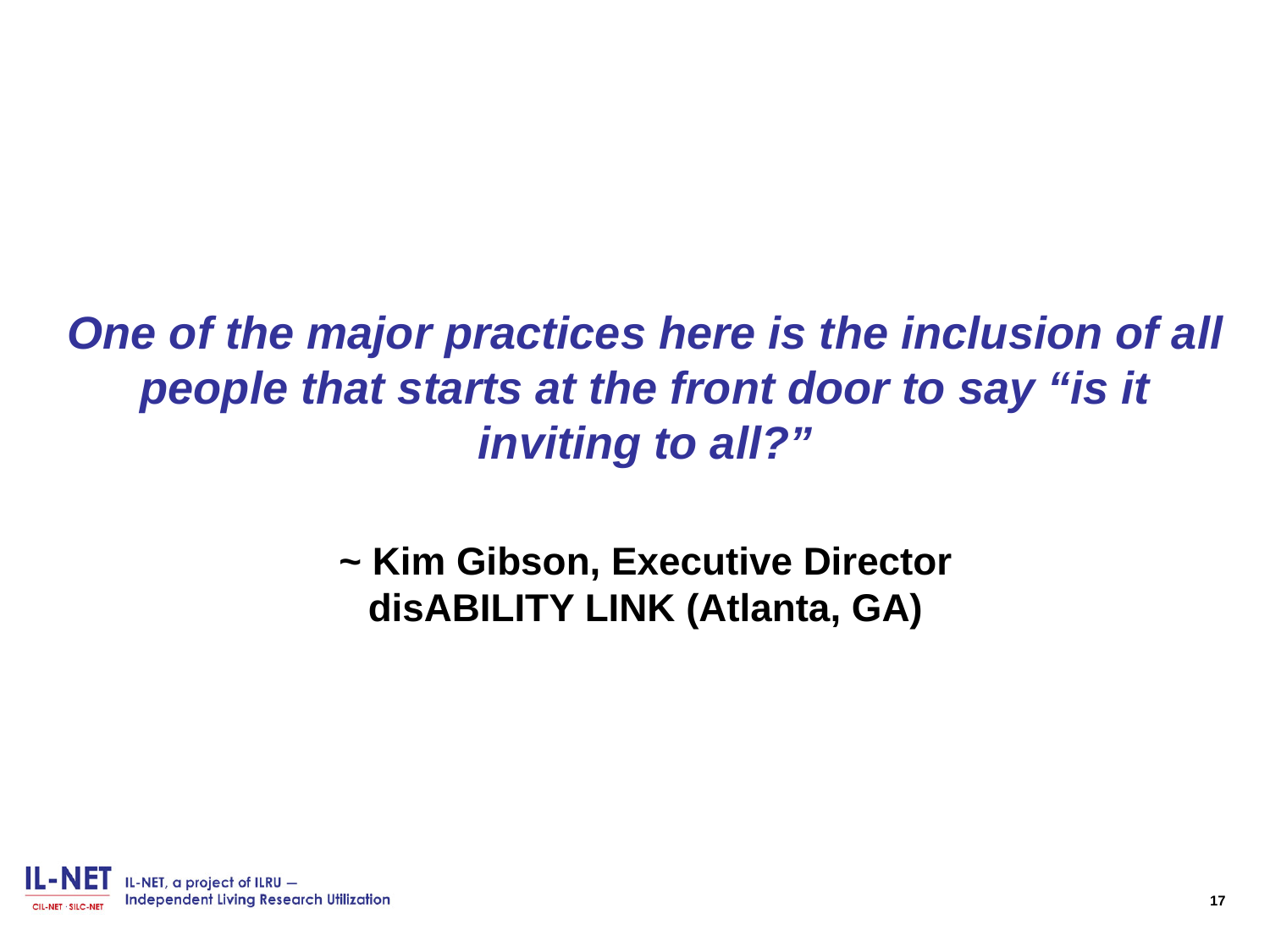

# One of the major practices here is the inclusion of all people that starts at the front door to say “is it inviting to all?” ~ Kim Gibson, Executive Director disABILITY LINK (Atlanta, GA)
17